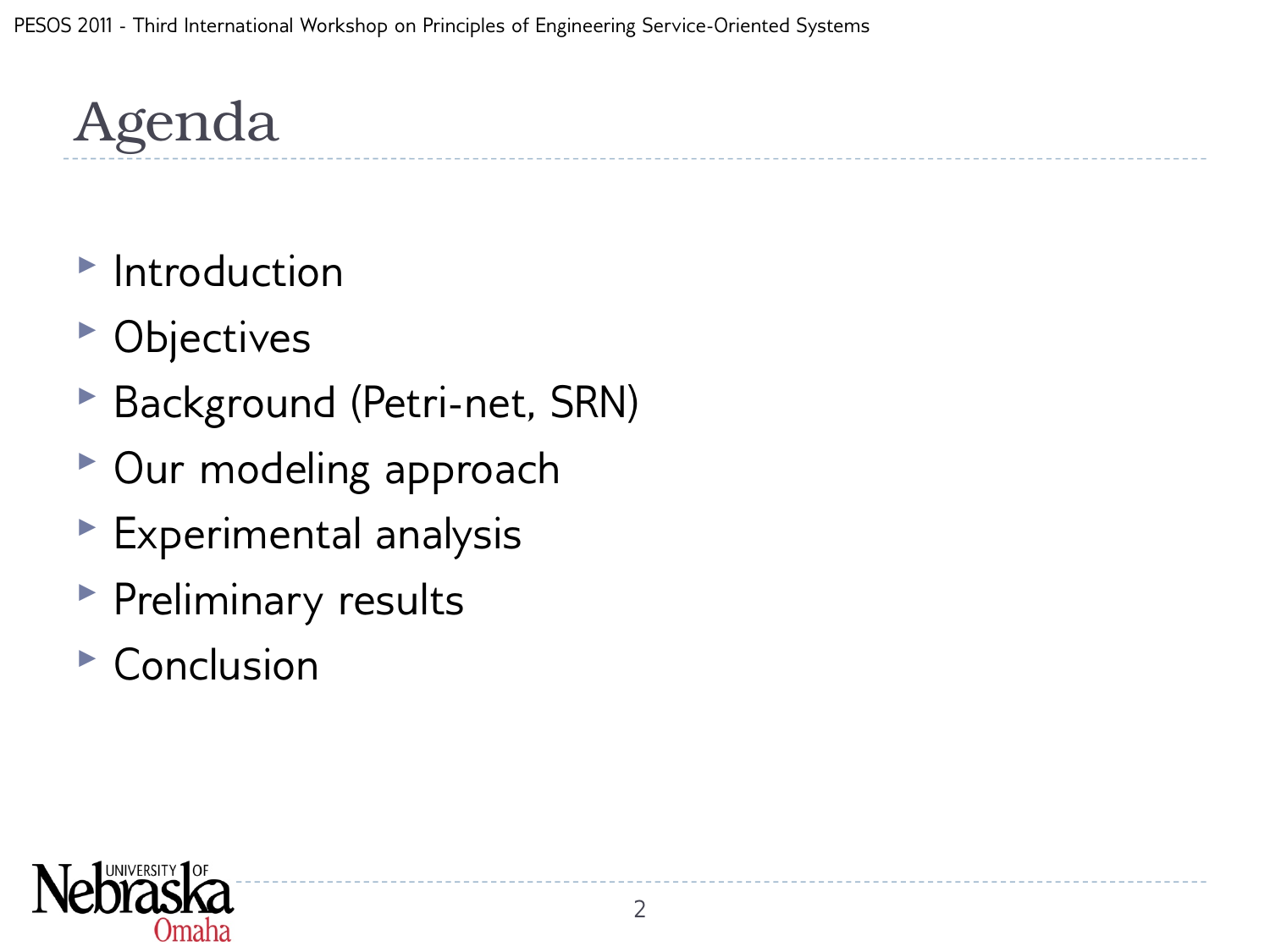

# Agenda

Introduction
Objectives
Background (Petri-net, SRN)
Our modeling approach
Experimental analysis
Preliminary results
Conclusion

2